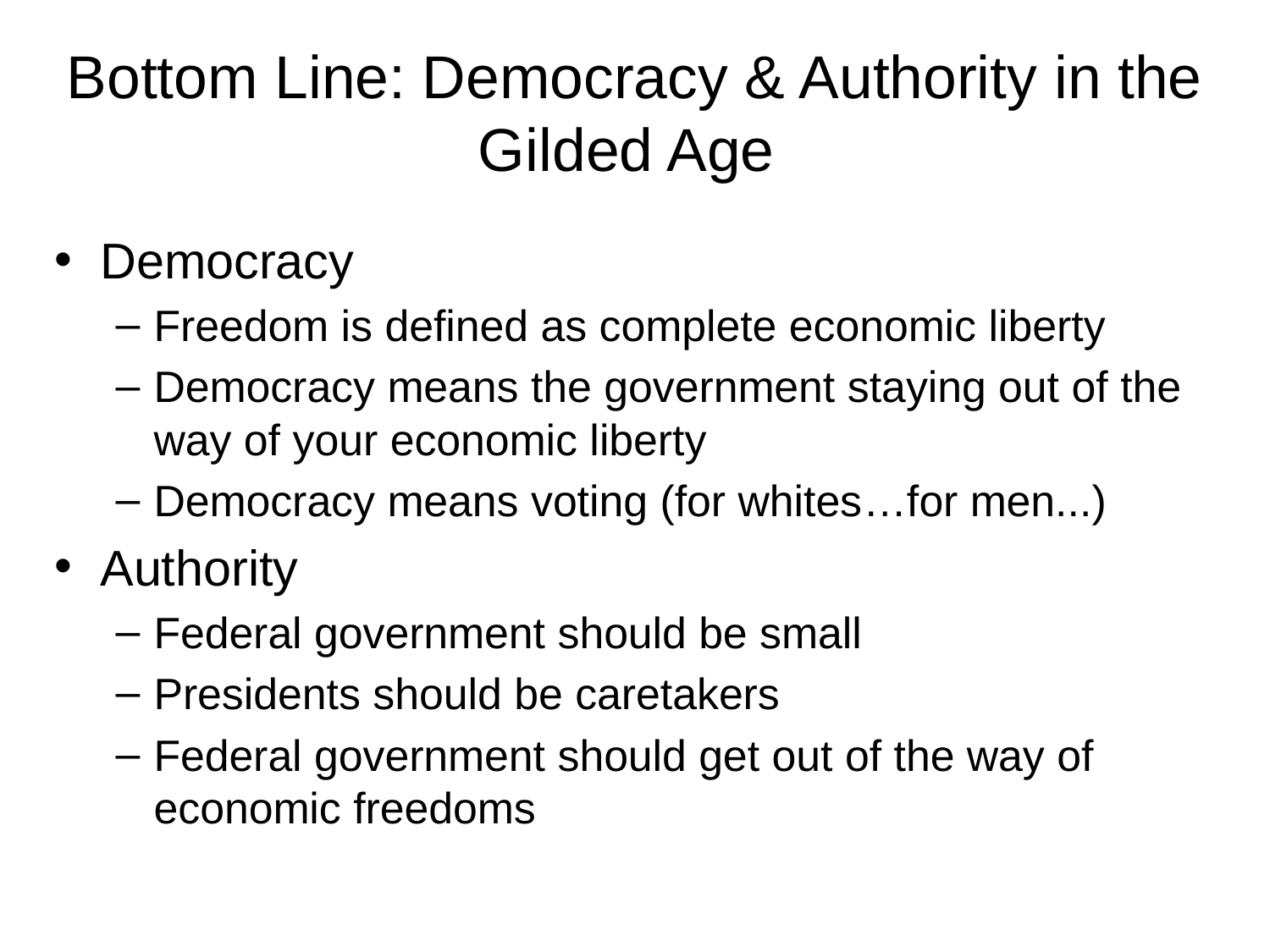

# Bottom Line: Democracy & Authority in the Gilded Age
Democracy
Freedom is defined as complete economic liberty
Democracy means the government staying out of the way of your economic liberty
Democracy means voting (for whites…for men...)
Authority
Federal government should be small
Presidents should be caretakers
Federal government should get out of the way of economic freedoms